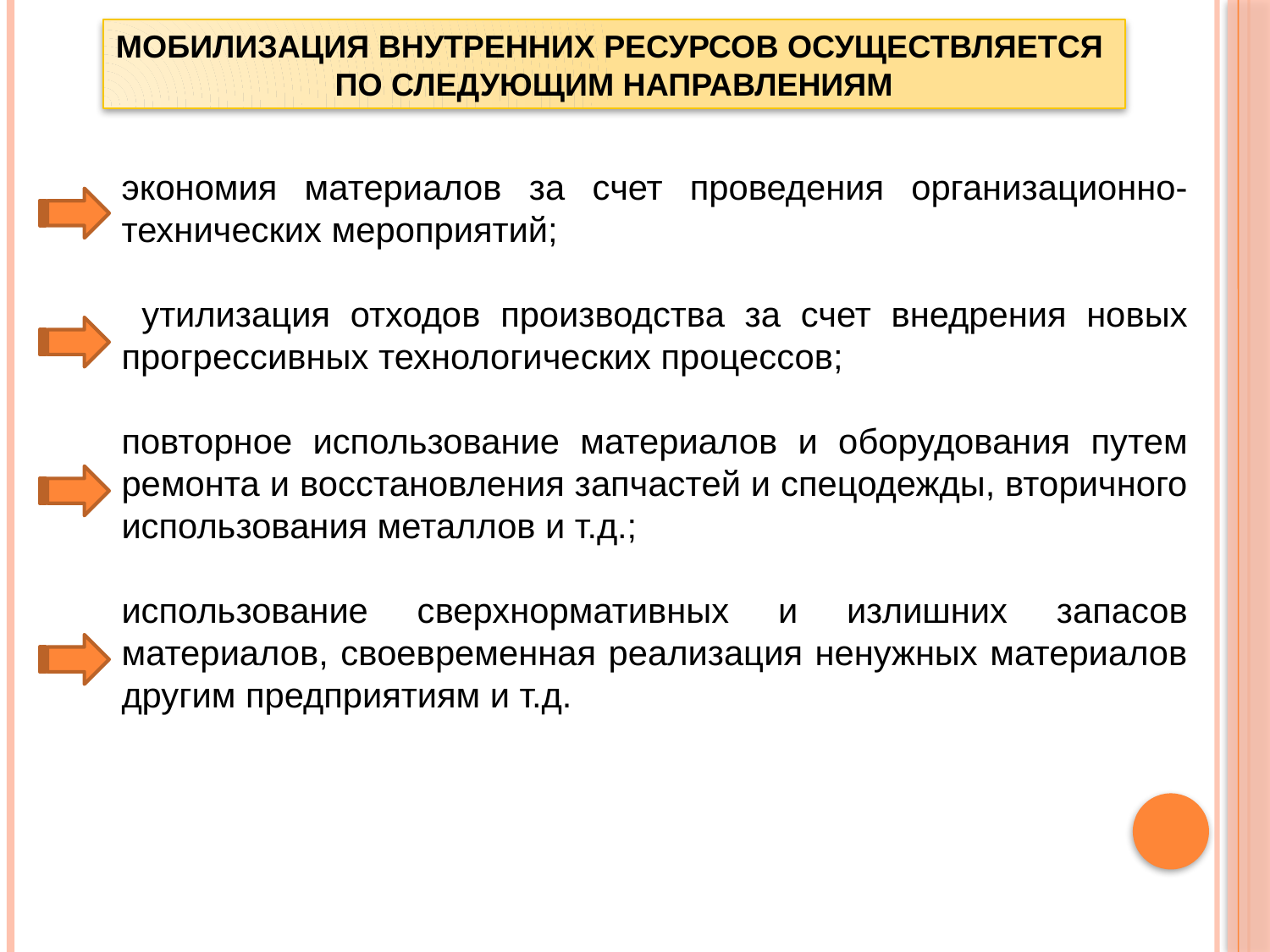

МОБИЛИЗАЦИЯ ВНУТРЕННИХ РЕСУРСОВ ОСУЩЕСТВЛЯЕТСЯ
ПО СЛЕДУЮЩИМ НАПРАВЛЕНИЯМ
экономия материалов за счет проведения организационно-технических мероприятий;

 утилизация отходов производства за счет внедрения новых прогрессивных технологических процессов;

повторное использование материалов и оборудования путем ремонта и восстановления запчастей и спецодежды, вторичного использования металлов и т.д.;

использование сверхнормативных и излишних запасов материалов, своевременная реализация ненужных материалов другим предприятиям и т.д.